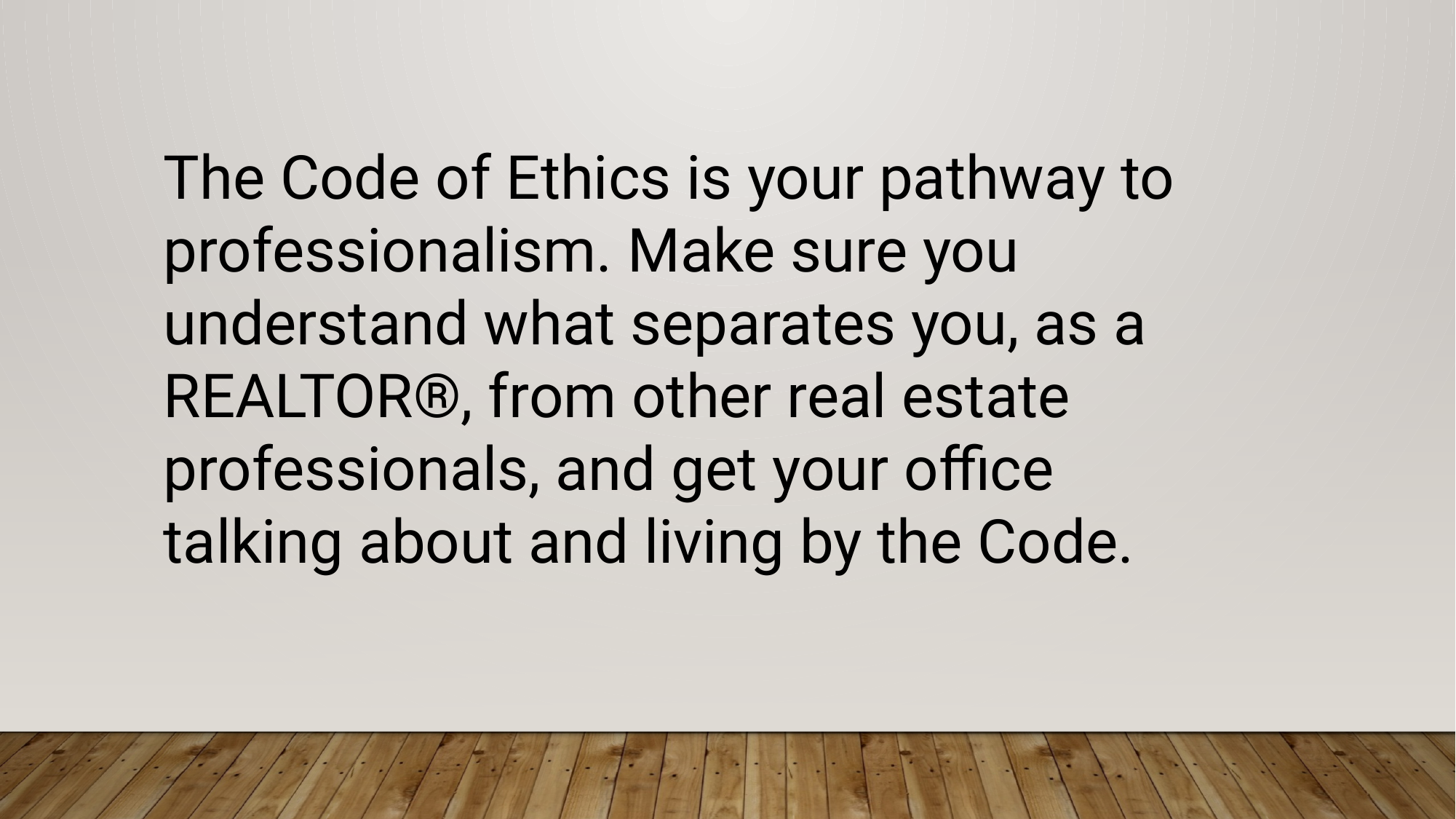

The Code of Ethics is your pathway to professionalism. Make sure you understand what separates you, as a REALTOR®, from other real estate professionals, and get your office talking about and living by the Code.